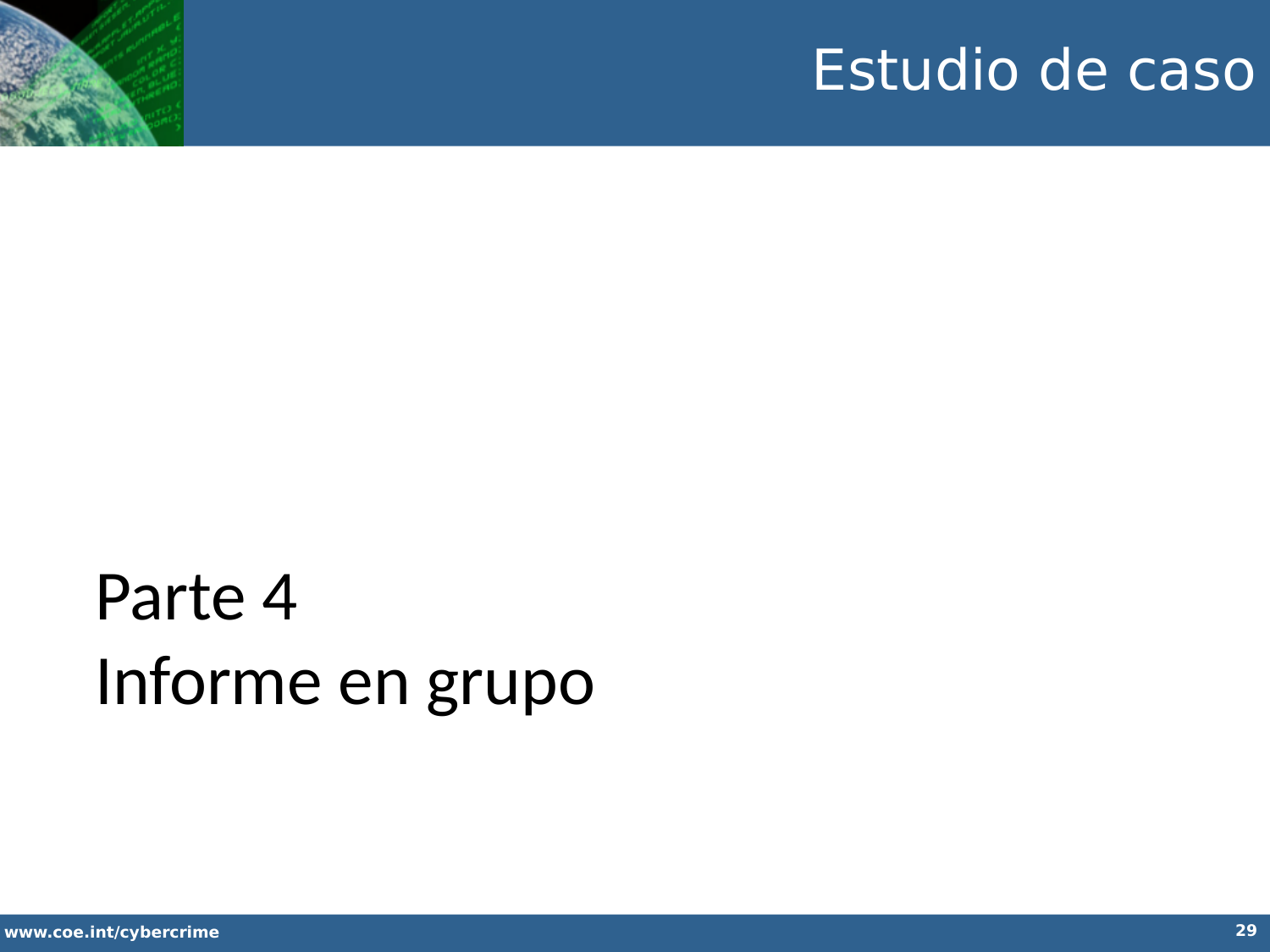

Estudio de caso
Parte 4
Informe en grupo
29